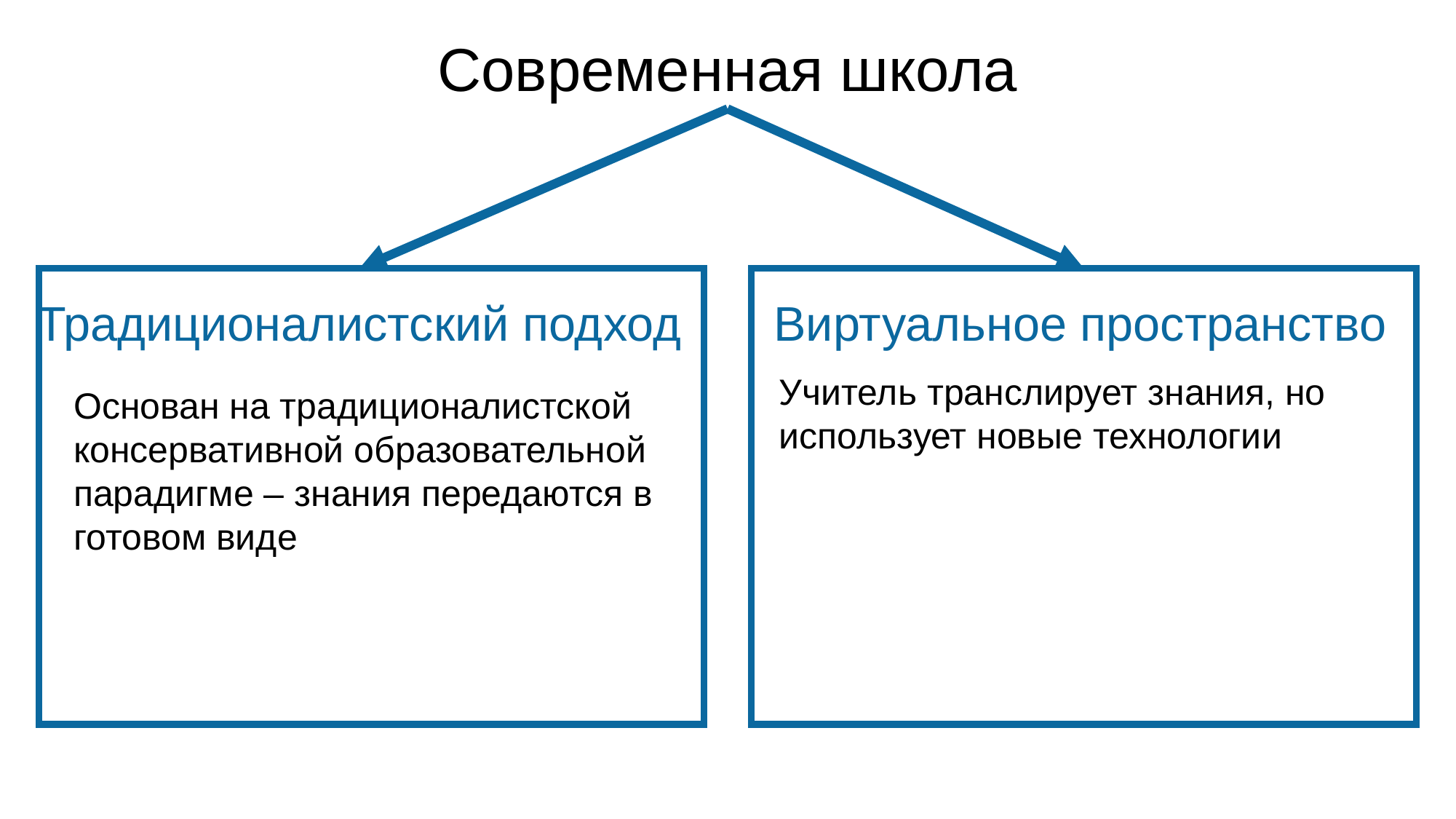

Современная школа

Виртуальное пространство
Традиционалистский подход
Учитель транслирует знания, но использует новые технологии
Основан на традиционалистской консервативной образовательной парадигме – знания передаются в готовом виде